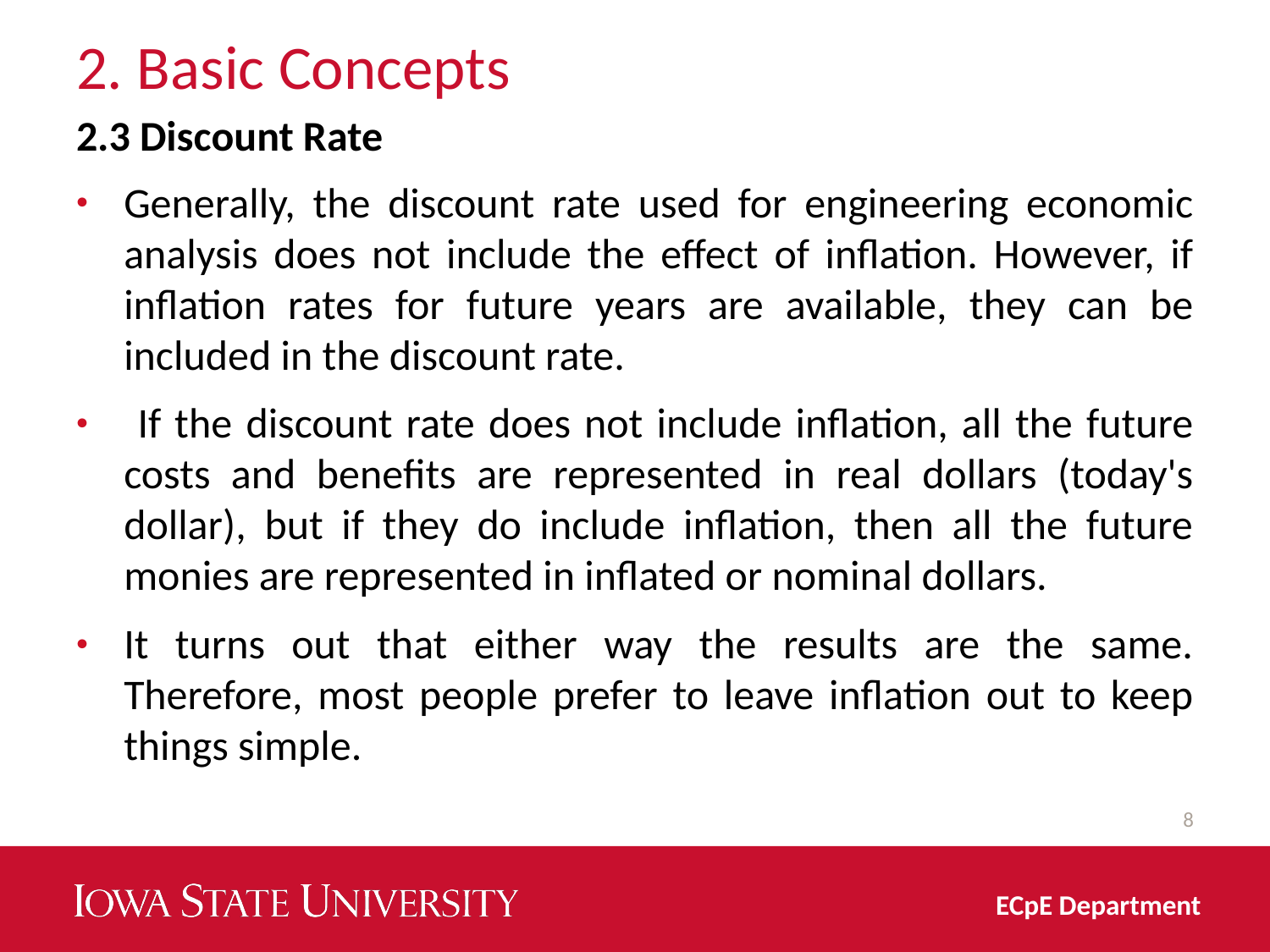

# 2. Basic Concepts
2.3 Discount Rate
Generally, the discount rate used for engineering economic analysis does not include the effect of inflation. However, if inflation rates for future years are available, they can be included in the discount rate.
 If the discount rate does not include inflation, all the future costs and benefits are represented in real dollars (today's dollar), but if they do include inflation, then all the future monies are represented in inflated or nominal dollars.
It turns out that either way the results are the same. Therefore, most people prefer to leave inflation out to keep things simple.
8
ECpE Department